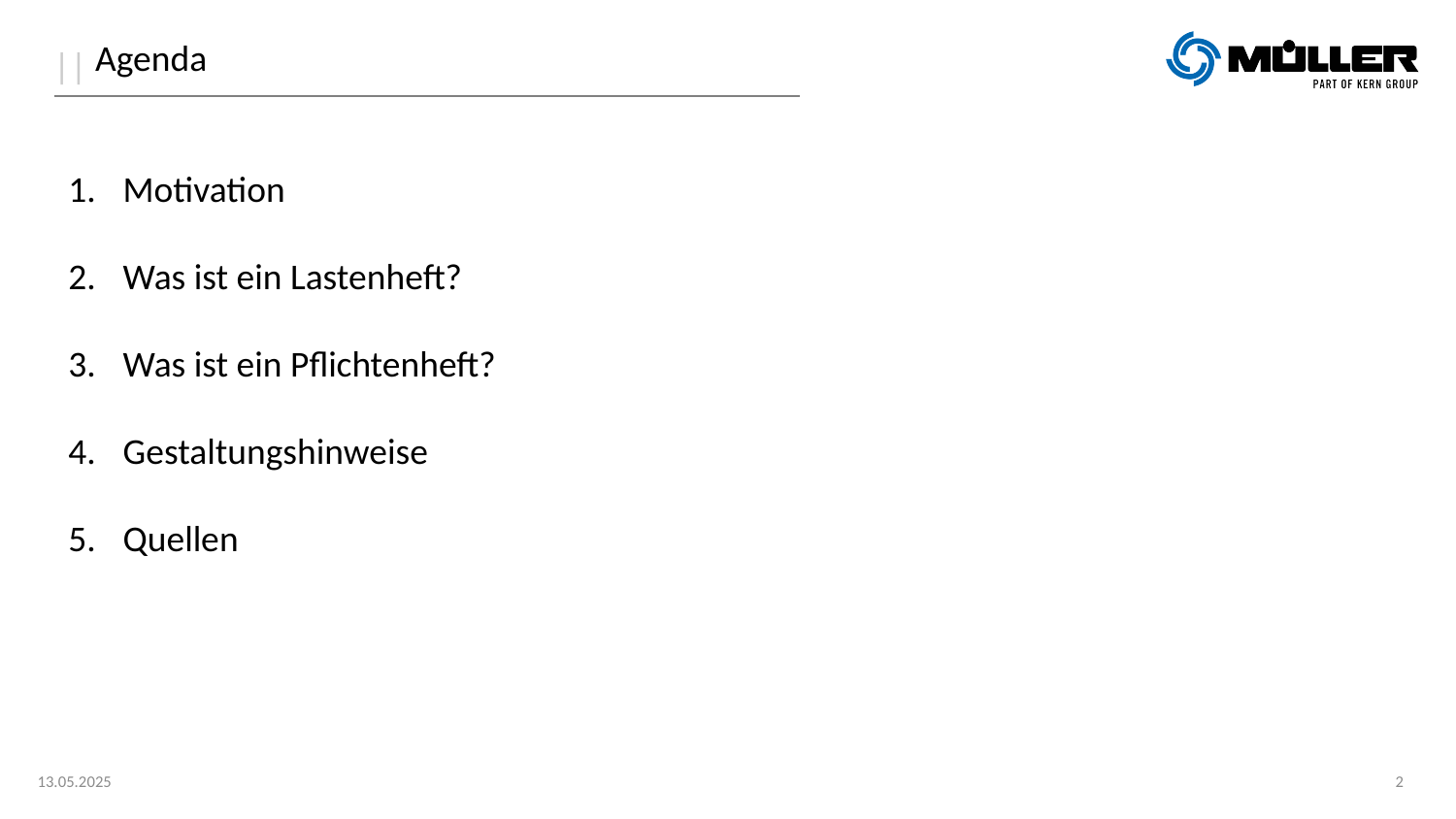

Agenda

Motivation
Was ist ein Lastenheft?
Was ist ein Pflichtenheft?
Gestaltungshinweise
Quellen
13.05.2025
2